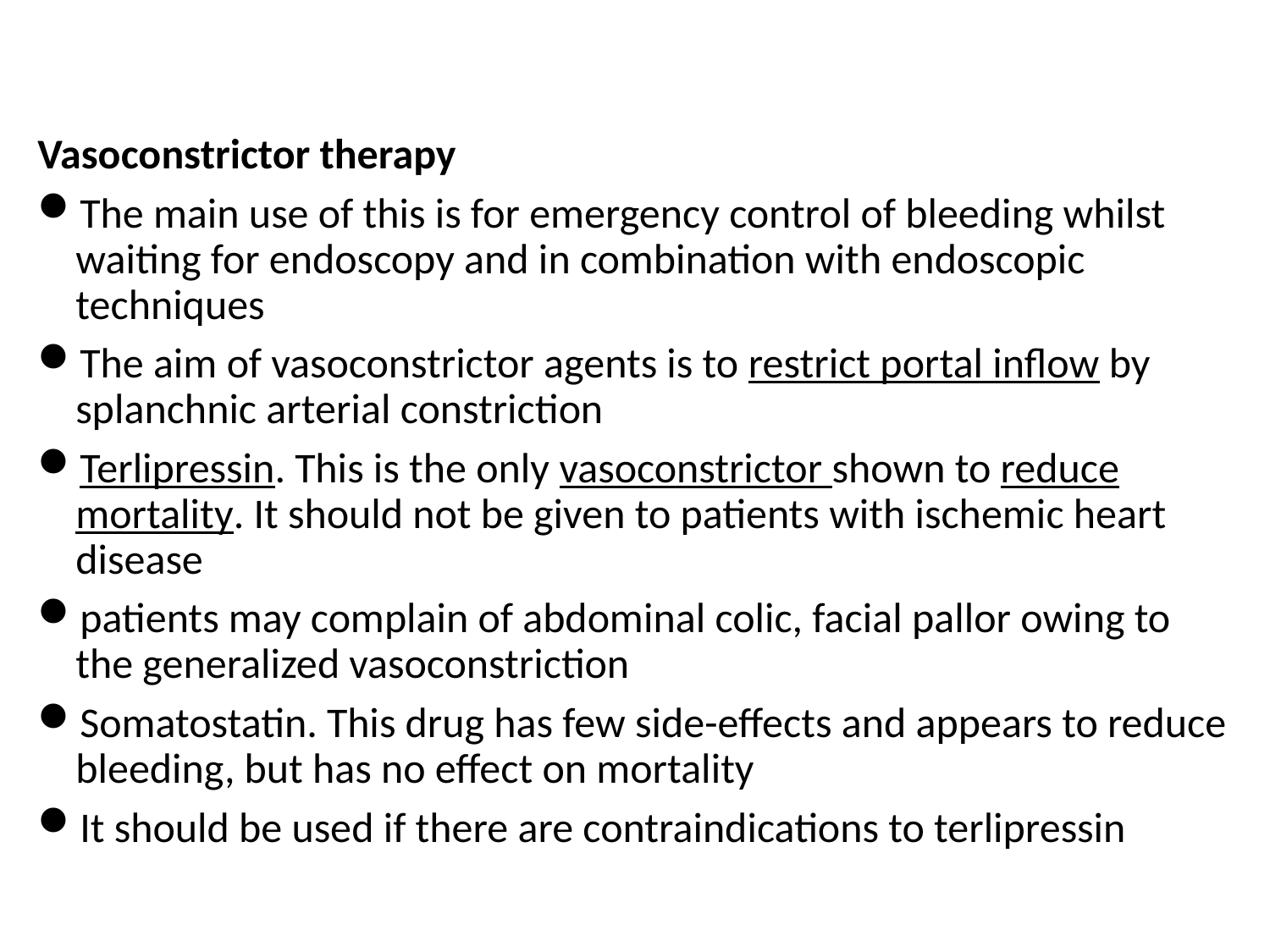

Vasoconstrictor therapy
The main use of this is for emergency control of bleeding whilst waiting for endoscopy and in combination with endoscopic techniques
The aim of vasoconstrictor agents is to restrict portal inflow by splanchnic arterial constriction
Terlipressin. This is the only vasoconstrictor shown to reduce mortality. It should not be given to patients with ischemic heart disease
patients may complain of abdominal colic, facial pallor owing to the generalized vasoconstriction
Somatostatin. This drug has few side-effects and appears to reduce bleeding, but has no effect on mortality
It should be used if there are contraindications to terlipressin